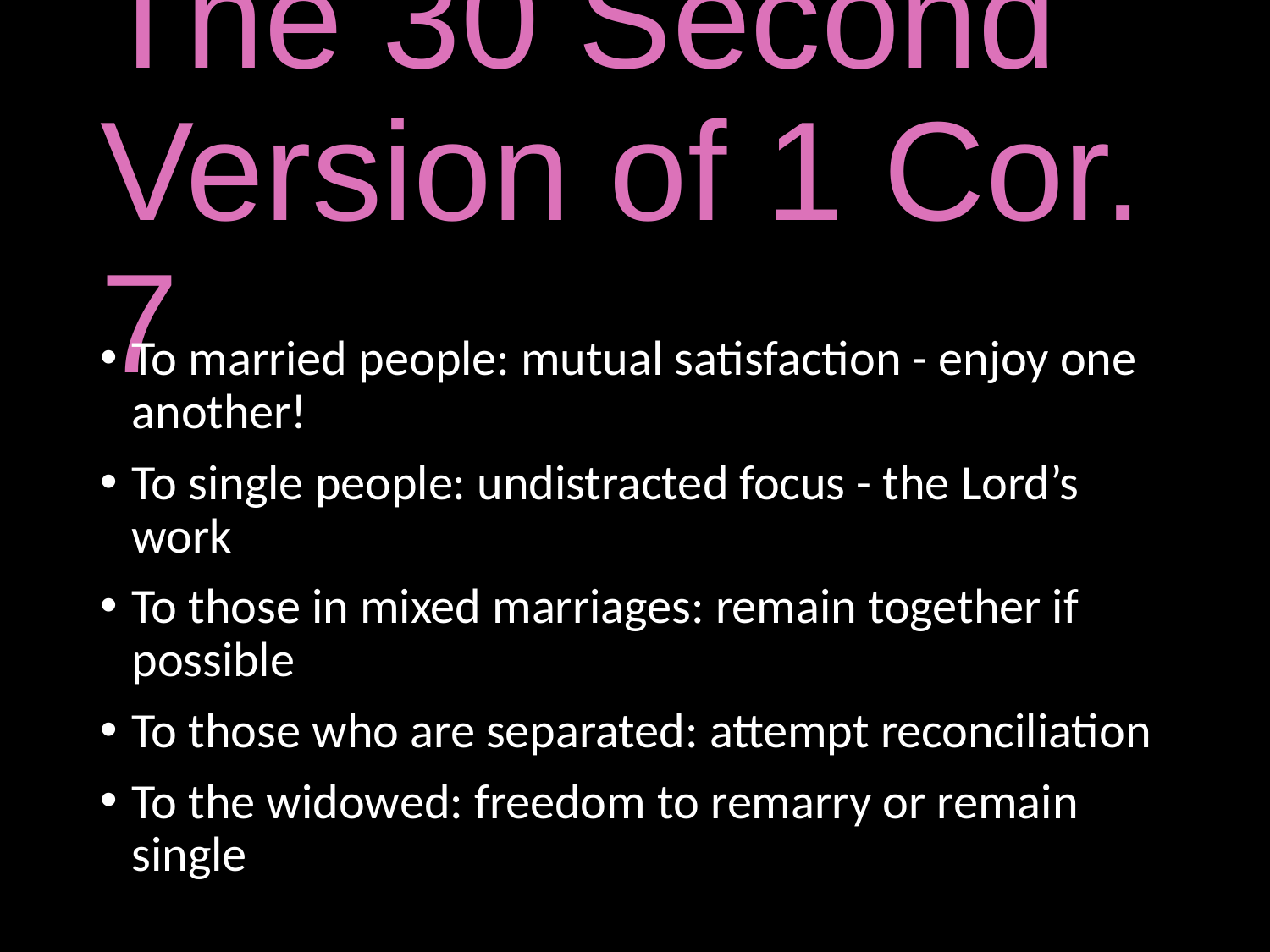

# The 30 Second Version of 1 Cor. 7
To married people: mutual satisfaction - enjoy one another!
To single people: undistracted focus - the Lord’s work
To those in mixed marriages: remain together if possible
To those who are separated: attempt reconciliation
To the widowed: freedom to remarry or remain single